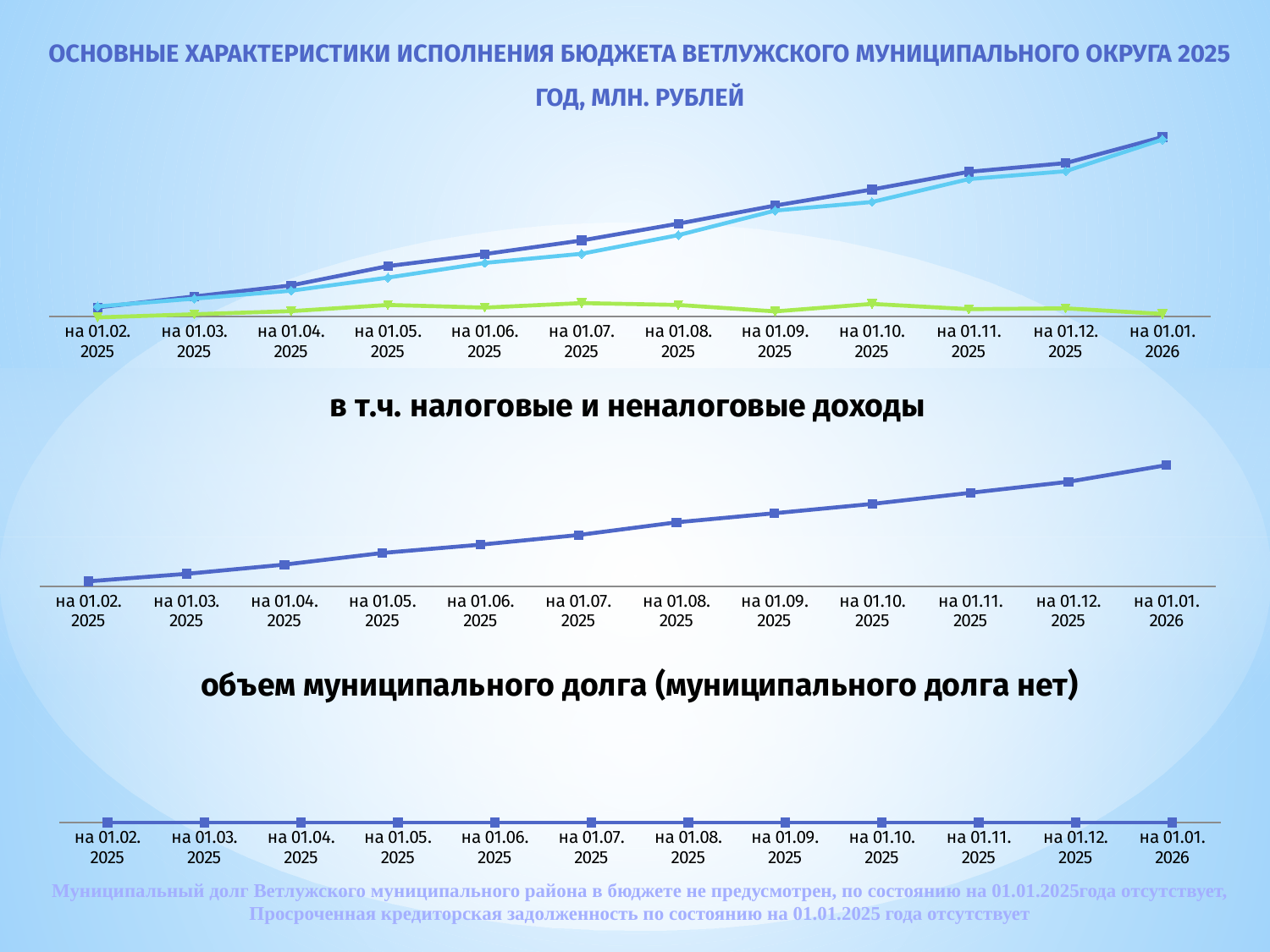

Основные характеристики исполнения бюджета Ветлужского муниципального округа 2025 год, млн. рублей

### Chart

| Category | доходы всего | расходы | дефицит(-) /профицит(+) |
|---|---|---|---|
| на 01.02. 2025 | 64.5 | 71.9 | -7.400000000000006 |
| на 01.03. 2025 | 143.6 | 127.8 | 15.799999999999997 |
| на 01.04. 2025 | 223.0 | 184.9 | 38.099999999999994 |
| на 01.05. 2025 | 361.8 | 279.3 | 82.5 |
| на 01.06. 2025 | 448.4 | 384.7 | 63.69999999999999 |
| на 01.07. 2025 | 546.4 | 450.5 | 95.89999999999998 |
| на 01.08. 2025 | 667.4 | 584.9 | 82.5 |
| на 01.09. 2025 | 797.6 | 761.4 | 36.200000000000045 |
| на 01.10. 2025 | 913.0 | 823.0 | 90.0 |
| на 01.11. 2025 | 1040.1 | 987.7 | 52.399999999999864 |
| на 01.12. 2025 | 1102.6 | 1044.4 | 58.19999999999982 |
| на 01.01. 2026 | 1289.8 | 1272.0 | 17.799999999999955 |

### Chart:

| Category | в т.ч. налоговые и неналоговые доходы |
|---|---|
| на 01.02. 2025 | 11.7 |
| на 01.03. 2025 | 29.5 |
| на 01.04. 2025 | 51.6 |
| на 01.05. 2025 | 79.4 |
| на 01.06. 2025 | 99.2 |
| на 01.07. 2025 | 122.3 |
| на 01.08. 2025 | 152.6 |
| на 01.09. 2025 | 174.3 |
| на 01.10. 2025 | 196.6 |
| на 01.11. 2025 | 223.2 |
| на 01.12. 2025 | 249.6 |
| на 01.01. 2026 | 289.2 |

### Chart:

| Category | объем муниципального долга (муниципального долга нет) |
|---|---|
| на 01.02. 2025 | 0.0 |
| на 01.03. 2025 | 0.0 |
| на 01.04. 2025 | 0.0 |
| на 01.05. 2025 | 0.0 |
| на 01.06. 2025 | 0.0 |
| на 01.07. 2025 | 0.0 |
| на 01.08. 2025 | 0.0 |
| на 01.09. 2025 | 0.0 |
| на 01.10. 2025 | 0.0 |
| на 01.11. 2025 | 0.0 |
| на 01.12. 2025 | 0.0 |
| на 01.01. 2026 | 0.0 |
Муниципальный долг Ветлужского муниципального района в бюджете не предусмотрен, по состоянию на 01.01.2025года отсутствует, Просроченная кредиторская задолженность по состоянию на 01.01.2025 года отсутствует